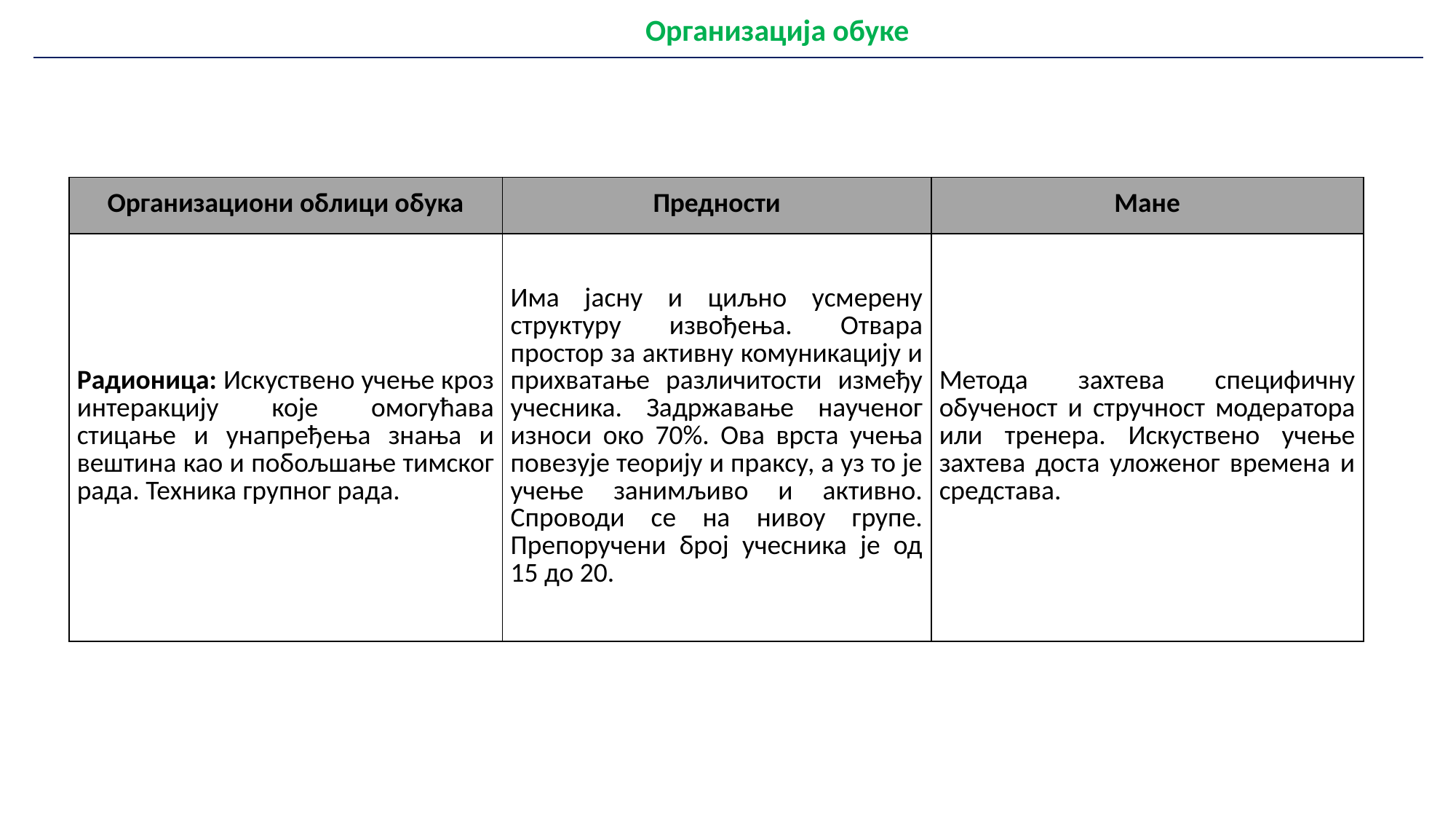

| Методе Организација обуке |
| --- |
| Организациони облици обука | Предности | Мане |
| --- | --- | --- |
| Радионица: Искуствено учење кроз интеракцију које омогућава стицање и унапређења знања и вештина као и побољшање тимског рада. Техника групног рада. | Има јасну и циљно усмерену структуру извођења. Отвара простор за активну комуникацију и прихватање различитости између учесника. Задржавање наученог износи око 70%. Ова врста учења повезује теорију и праксу, а уз то је учење занимљиво и активно. Спроводи се на нивоу групе. Препоручени број учесника је од 15 до 20. | Метода захтева специфичну обученост и стручност модератора или тренера. Искуствено учење захтева доста уложеног времена и средстава. |